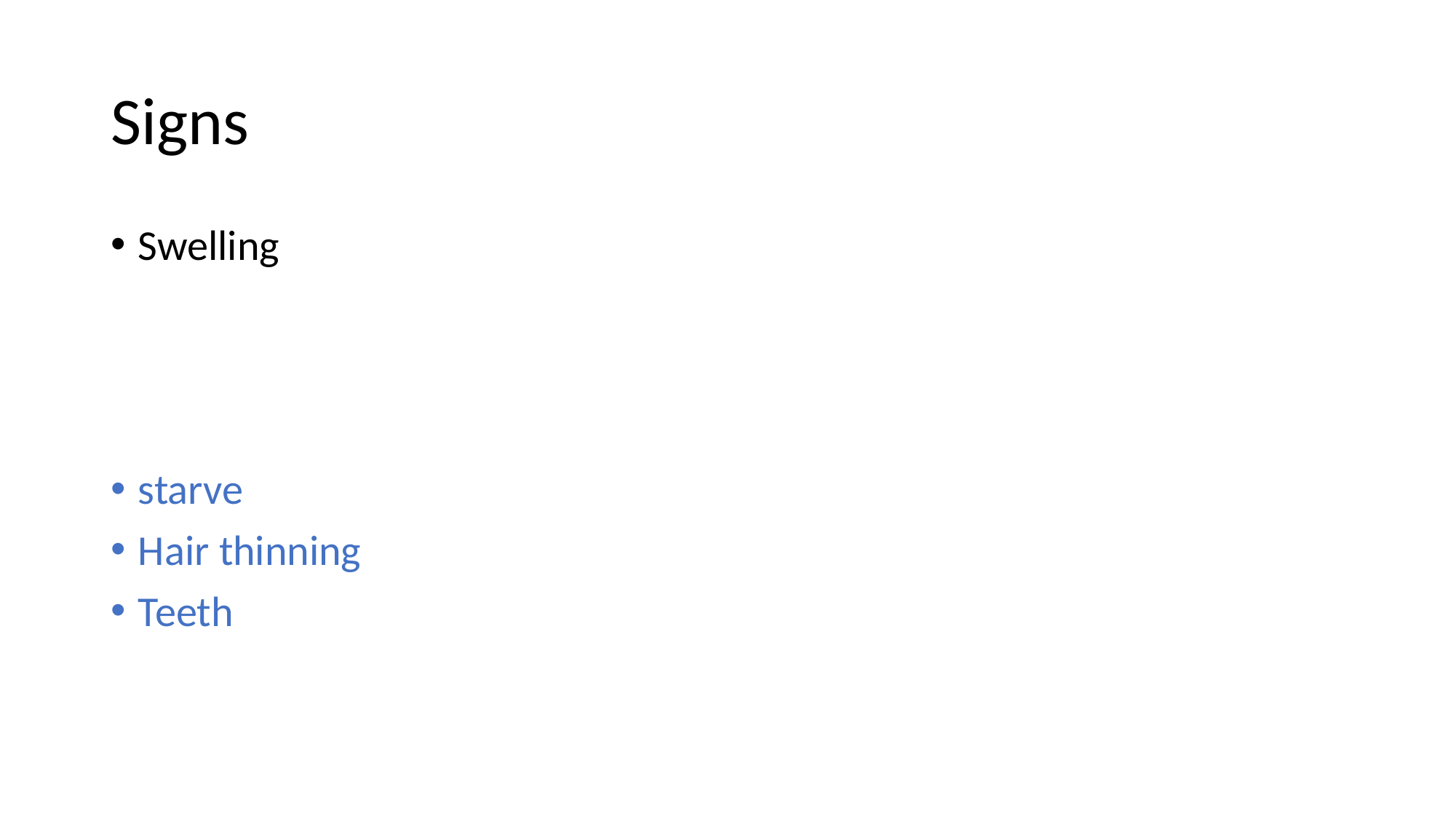

# Signs
Swelling

starve
Hair thinning
Teeth